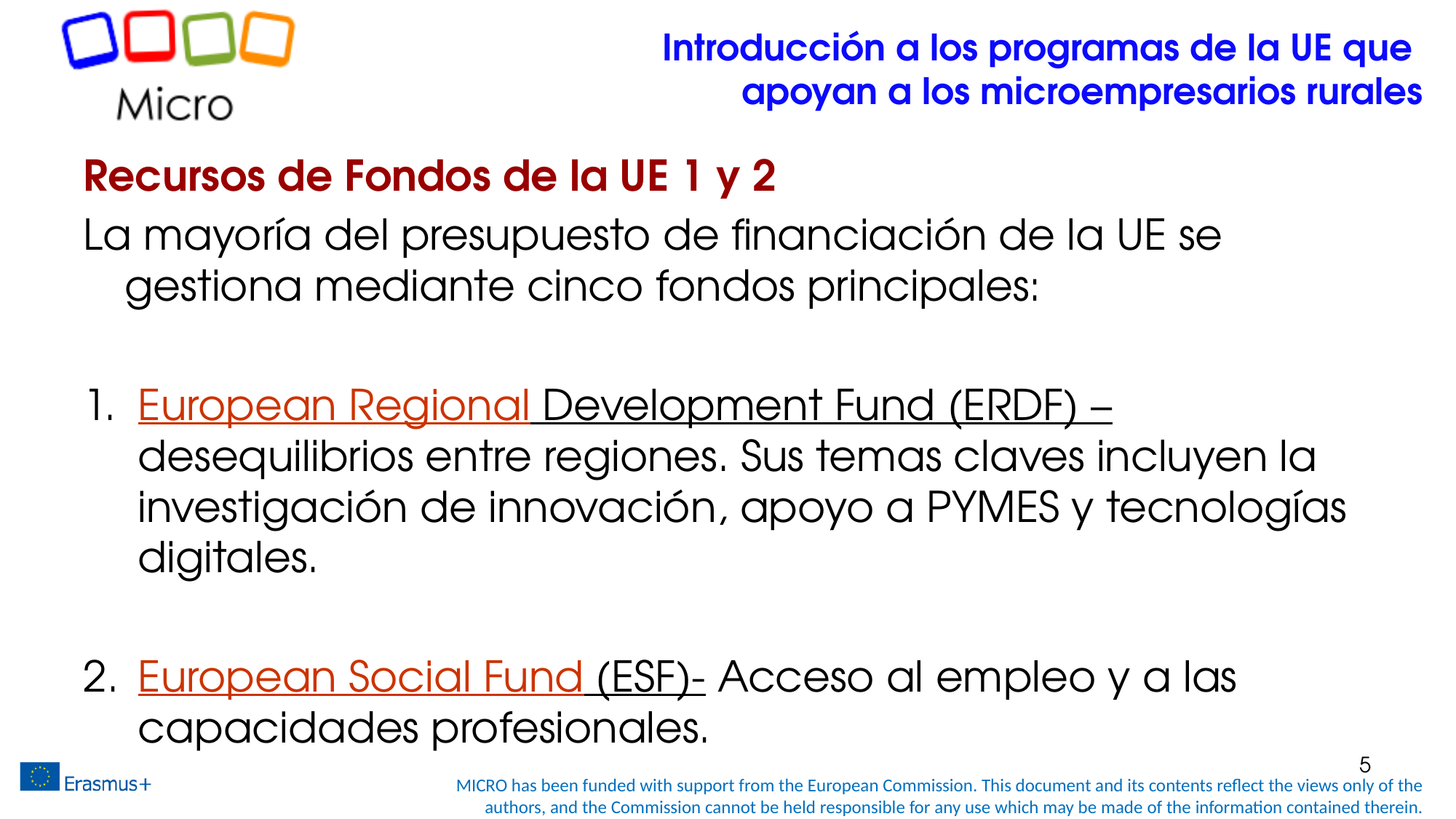

# Introducción a los programas de la UE que apoyan a los microempresarios rurales
Recursos de Fondos de la UE 1 y 2
La mayoría del presupuesto de financiación de la UE se gestiona mediante cinco fondos principales:

European Regional Development Fund (ERDF) – desequilibrios entre regiones. Sus temas claves incluyen la investigación de innovación, apoyo a PYMES y tecnologías digitales.

European Social Fund (ESF)- Acceso al empleo y a las capacidades profesionales.

5